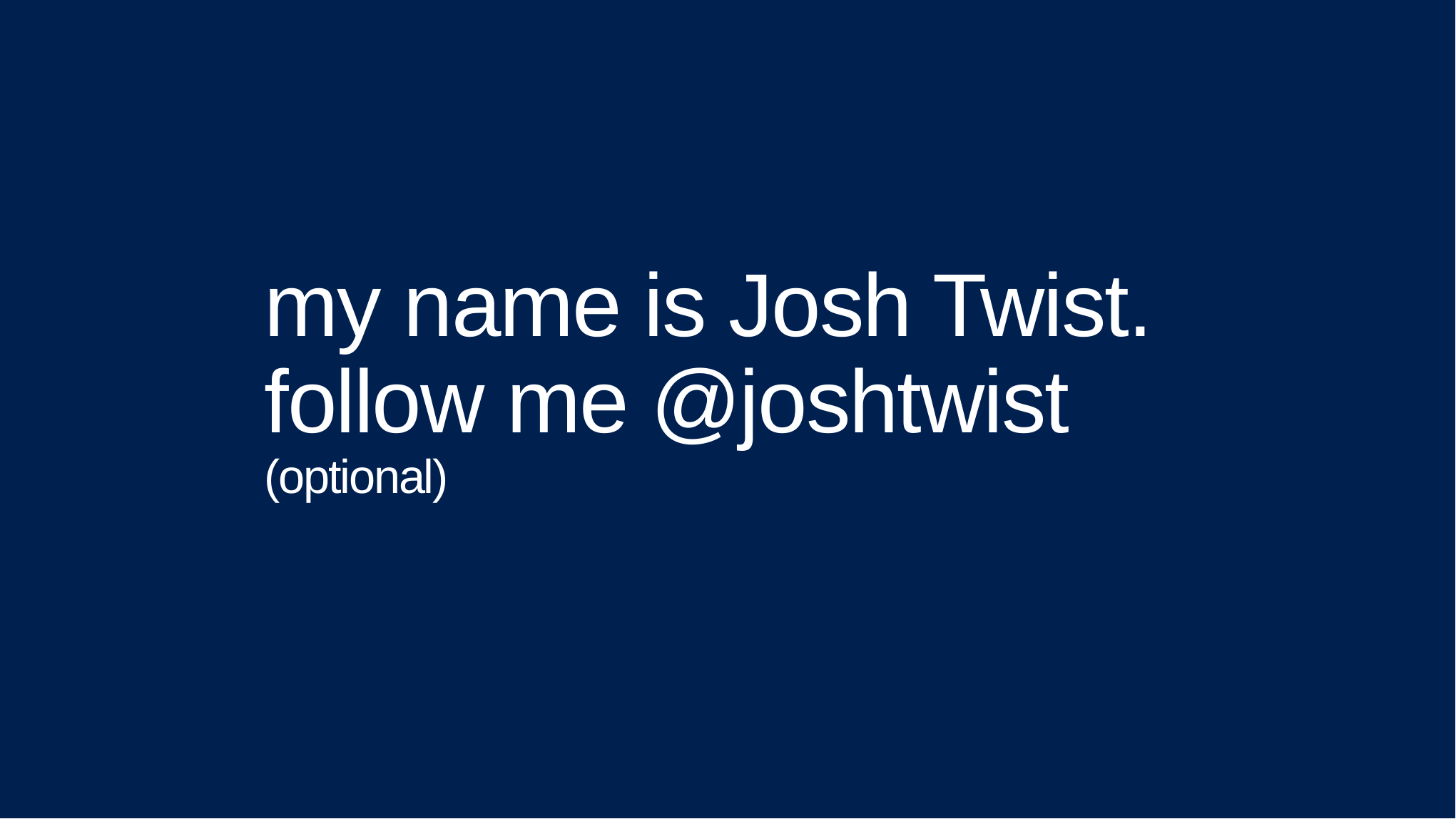

# my name is Josh Twist. follow me @joshtwist (optional)